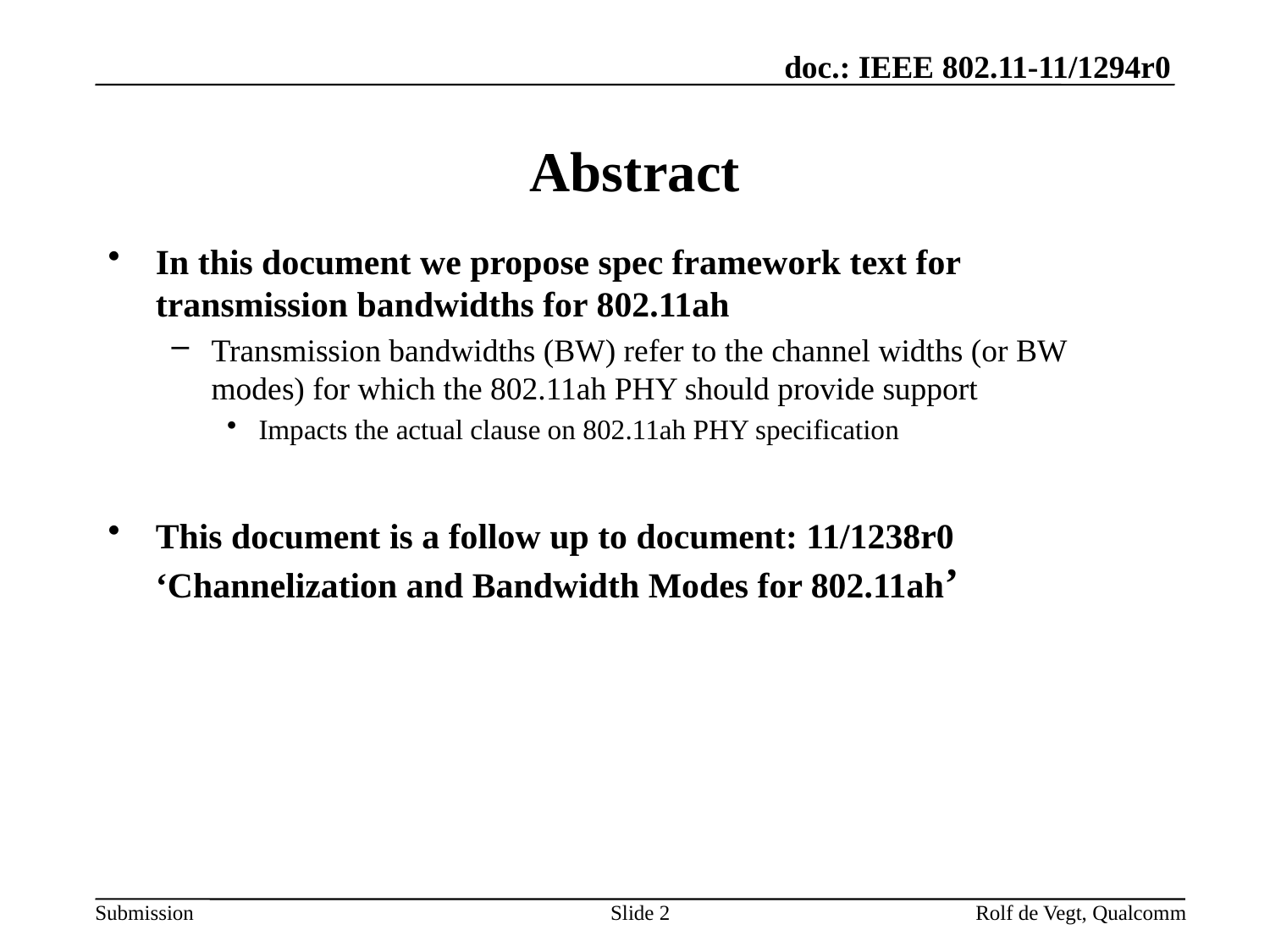

# Abstract
In this document we propose spec framework text for transmission bandwidths for 802.11ah
Transmission bandwidths (BW) refer to the channel widths (or BW modes) for which the 802.11ah PHY should provide support
Impacts the actual clause on 802.11ah PHY specification

This document is a follow up to document: 11/1238r0 ‘Channelization and Bandwidth Modes for 802.11ah’

Slide 2
Rolf de Vegt, Qualcomm